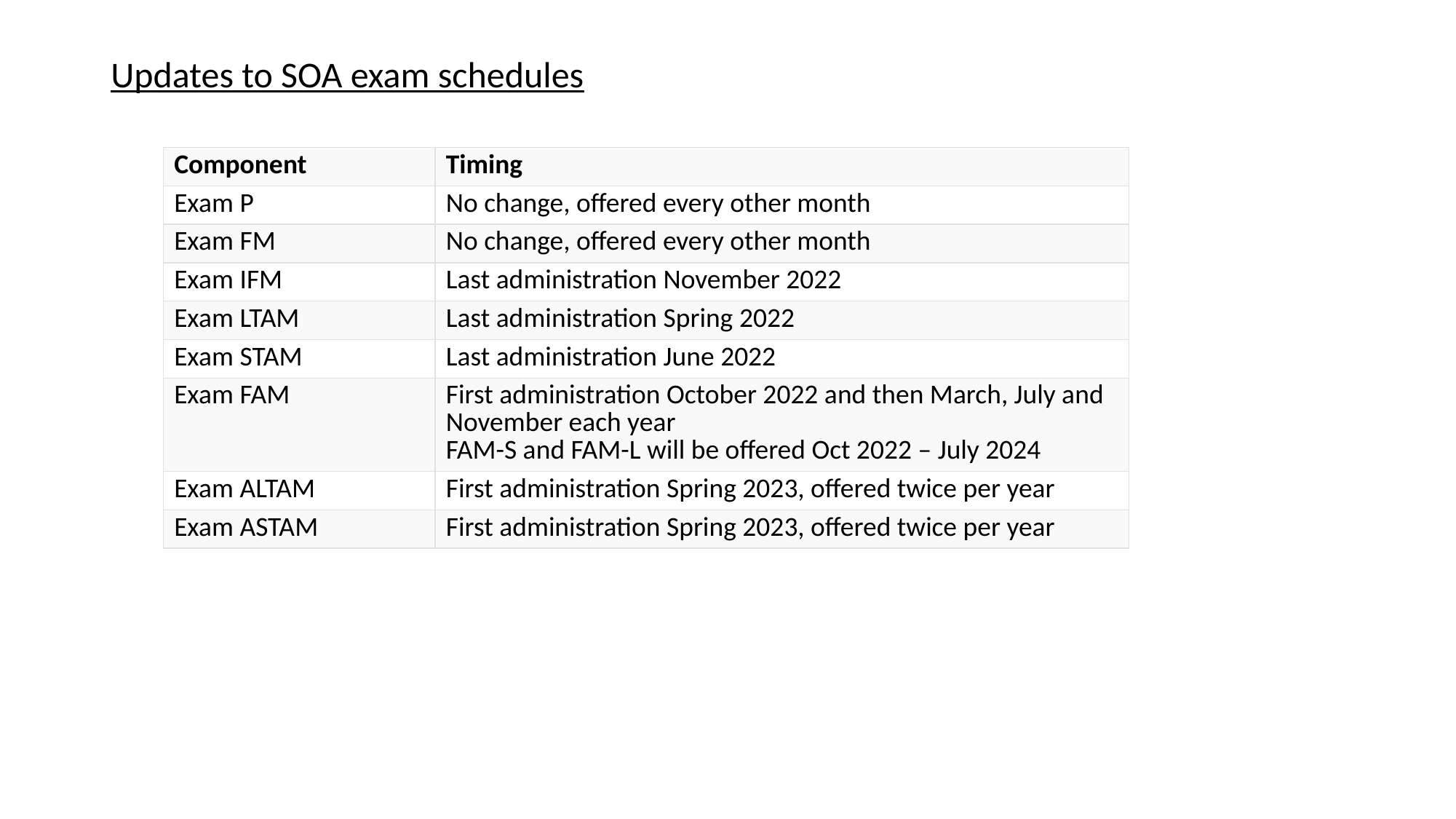

# Updates to SOA exam schedules
| Component | Timing |
| --- | --- |
| Exam P | No change, offered every other month |
| Exam FM | No change, offered every other month |
| Exam IFM | Last administration November 2022 |
| Exam LTAM | Last administration Spring 2022 |
| Exam STAM | Last administration June 2022 |
| Exam FAM | First administration October 2022 and then March, July and November each year FAM-S and FAM-L will be offered Oct 2022 – July 2024 |
| Exam ALTAM | First administration Spring 2023, offered twice per year |
| Exam ASTAM | First administration Spring 2023, offered twice per year |